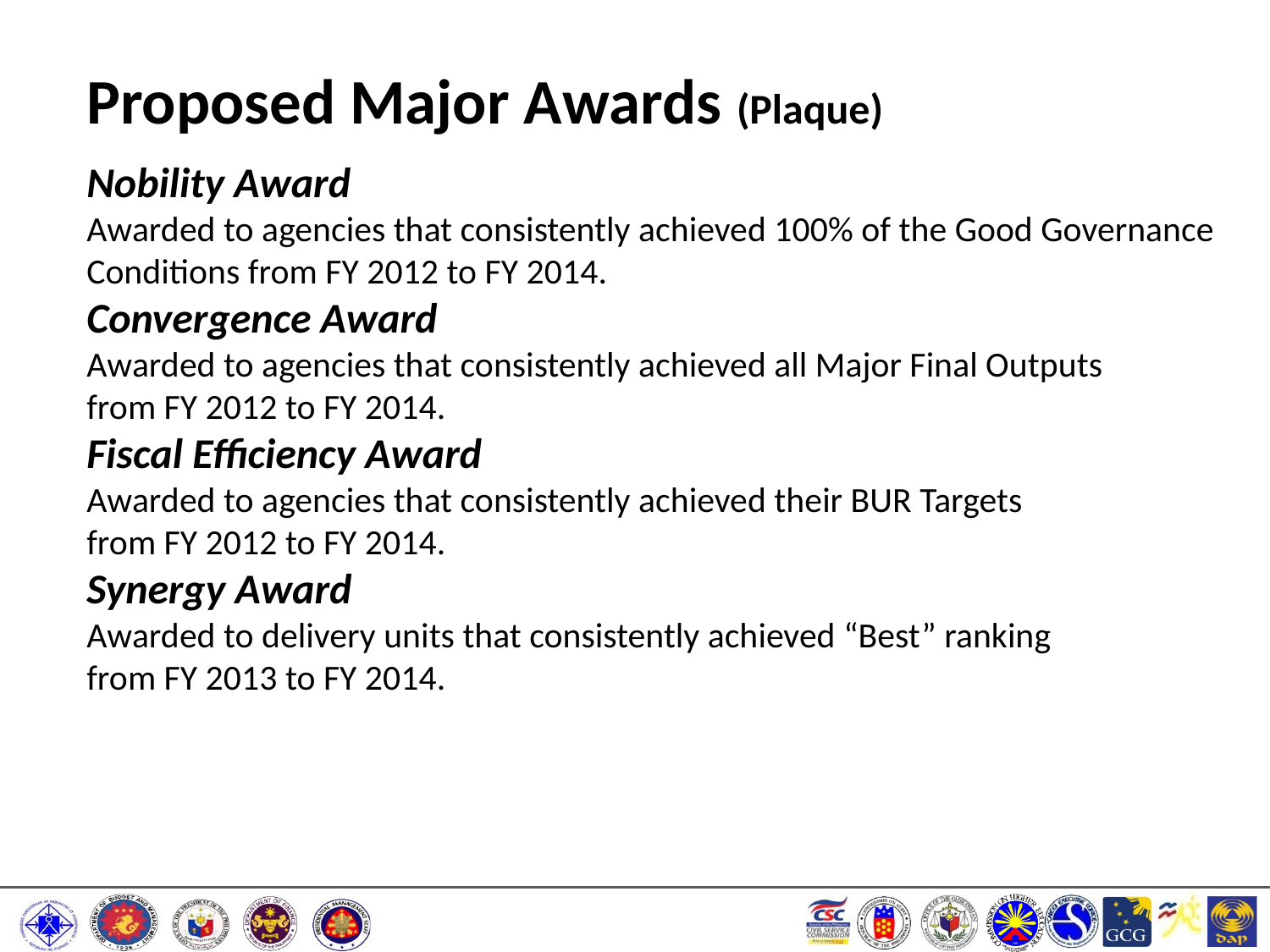

Proposed Major Awards (Plaque)

Nobility Award
Awarded to agencies that consistently achieved 100% of the Good Governance Conditions from FY 2012 to FY 2014.
Convergence Award
Awarded to agencies that consistently achieved all Major Final Outputs
from FY 2012 to FY 2014.
Fiscal Efficiency Award
Awarded to agencies that consistently achieved their BUR Targets
from FY 2012 to FY 2014.
Synergy Award
Awarded to delivery units that consistently achieved “Best” ranking
from FY 2013 to FY 2014.